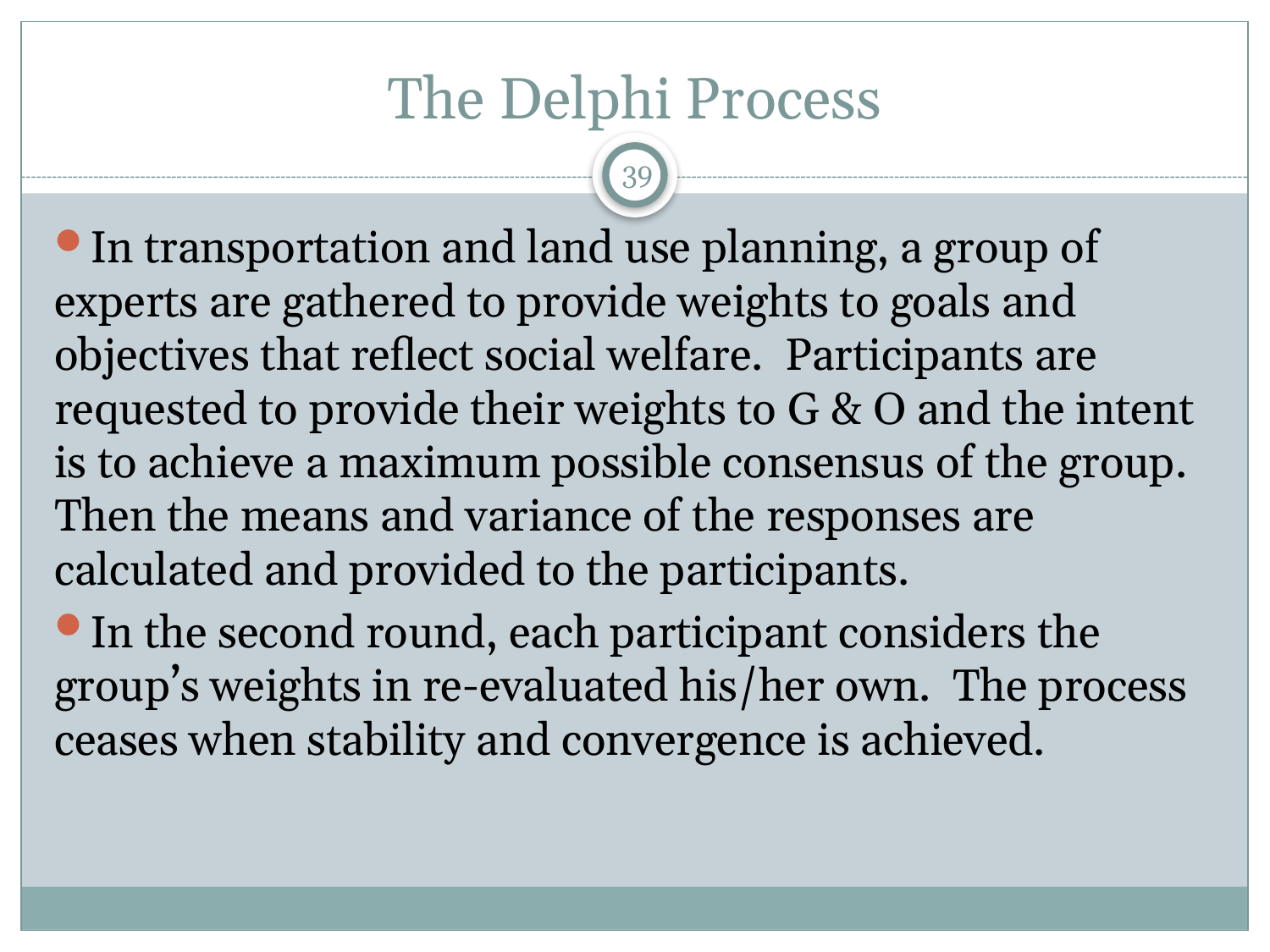

# The Delphi Process
39
In transportation and land use planning, a group of experts are gathered to provide weights to goals and objectives that reflect social welfare.  Participants are requested to provide their weights to G & O and the intent is to achieve a maximum possible consensus of the group.  Then the means and variance of the responses are calculated and provided to the participants.
In the second round, each participant considers the group’s weights in re-evaluated his/her own.  The process ceases when stability and convergence is achieved.